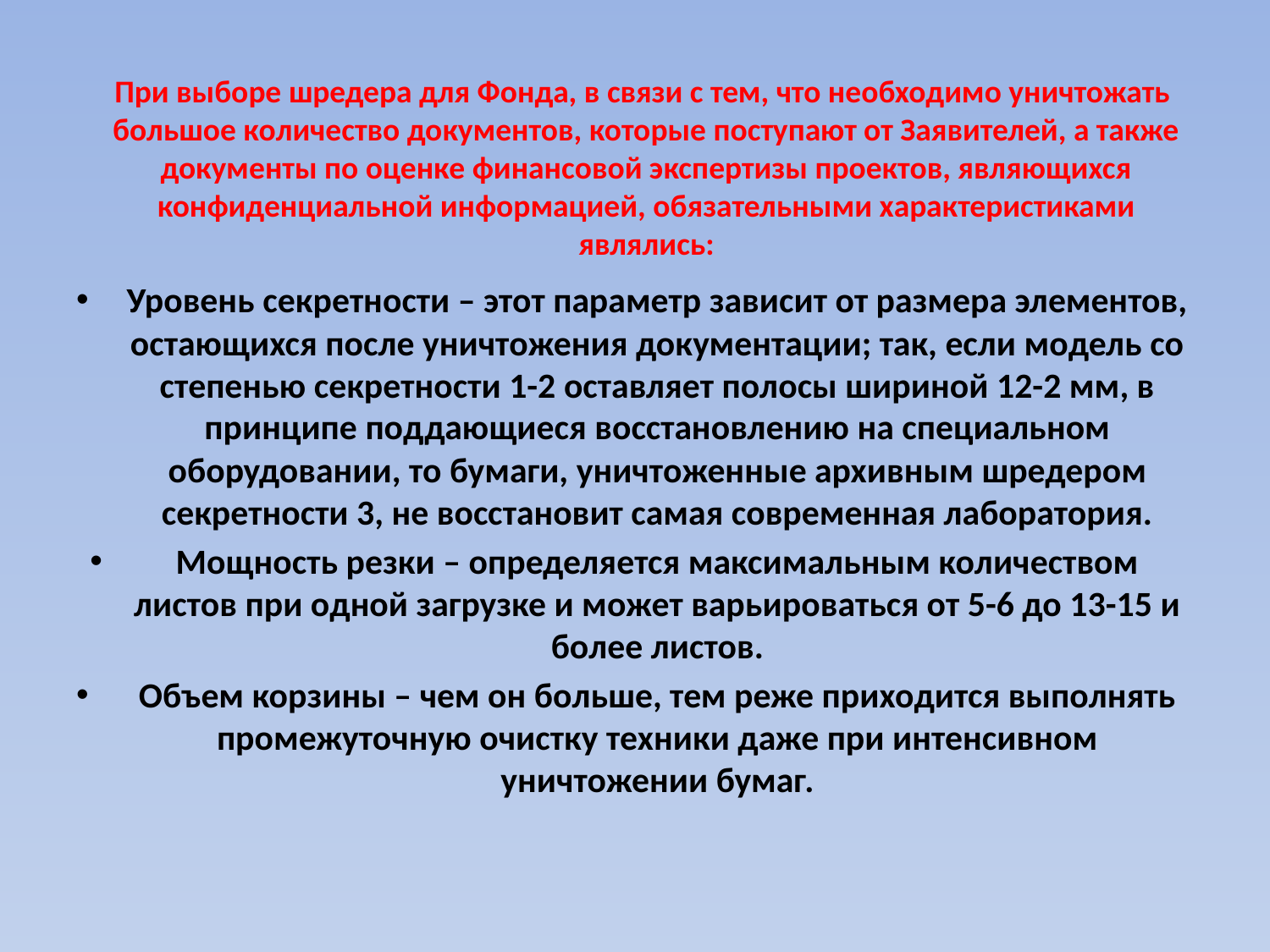

# При выборе шредера для Фонда, в связи с тем, что необходимо уничтожать  большое количество документов, которые поступают от Заявителей, а также документы по оценке финансовой экспертизы проектов, являющихся конфиденциальной информацией, обязательными характеристиками являлись:

Уровень секретности – этот параметр зависит от размера элементов, остающихся после уничтожения документации; так, если модель со степенью секретности 1-2 оставляет полосы шириной 12-2 мм, в принципе поддающиеся восстановлению на специальном оборудовании, то бумаги, уничтоженные архивным шредером секретности 3, не восстановит самая современная лаборатория.
Мощность резки – определяется максимальным количеством листов при одной загрузке и может варьироваться от 5-6 до 13-15 и более листов.
Объем корзины – чем он больше, тем реже приходится выполнять промежуточную очистку техники даже при интенсивном уничтожении бумаг.